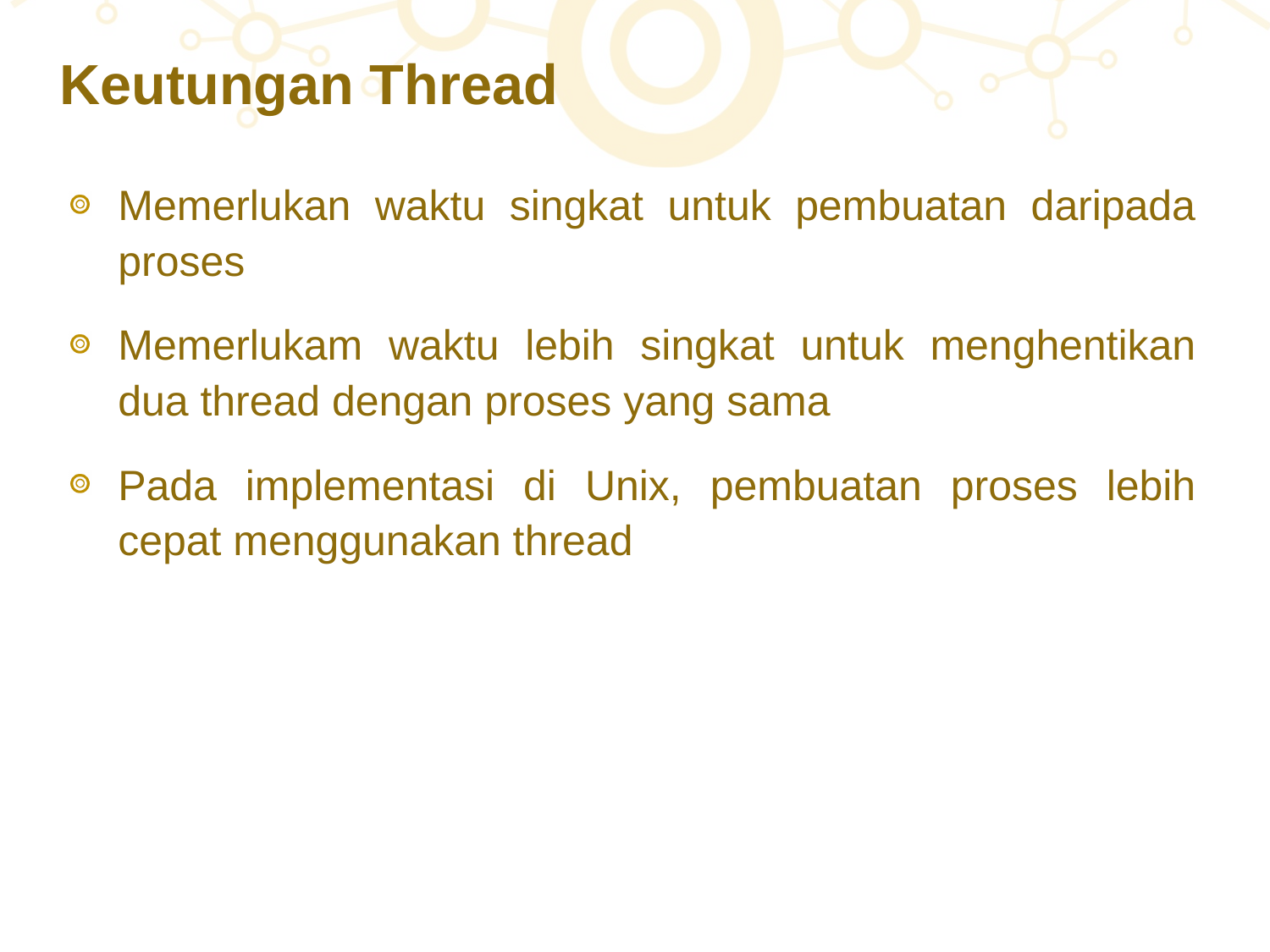

# Keutungan Thread
Memerlukan waktu singkat untuk pembuatan daripada proses
Memerlukam waktu lebih singkat untuk menghentikan dua thread dengan proses yang sama
Pada implementasi di Unix, pembuatan proses lebih cepat menggunakan thread